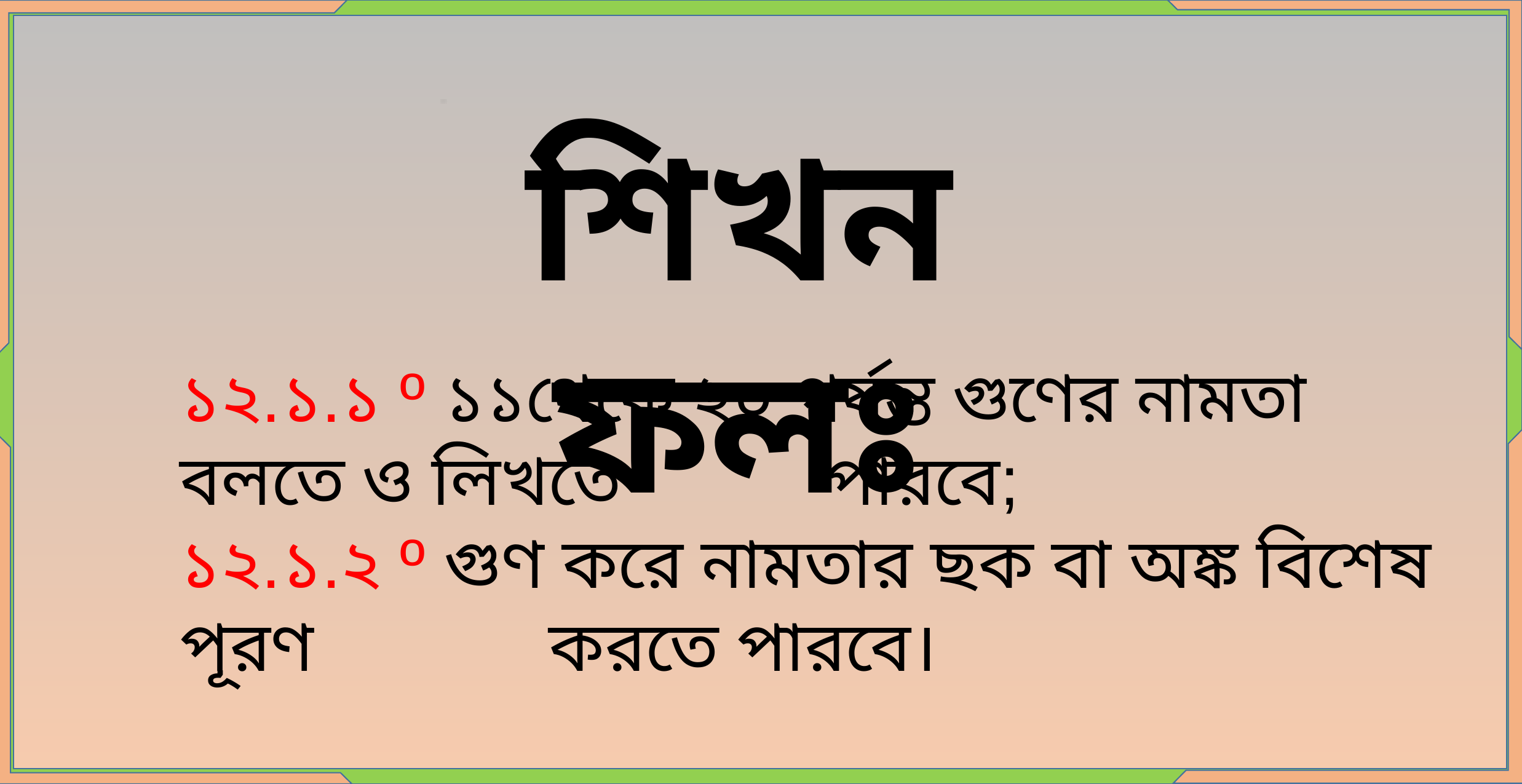

শিখনফলঃ
১২.১.১ º ১১থেকে ২০ পর্যন্ত গুণের নামতা বলতে ও লিখতে  		পারবে;
১২.১.২ º গুণ করে নামতার ছক বা অঙ্ক বিশেষ পূরণ 			করতে পারবে।